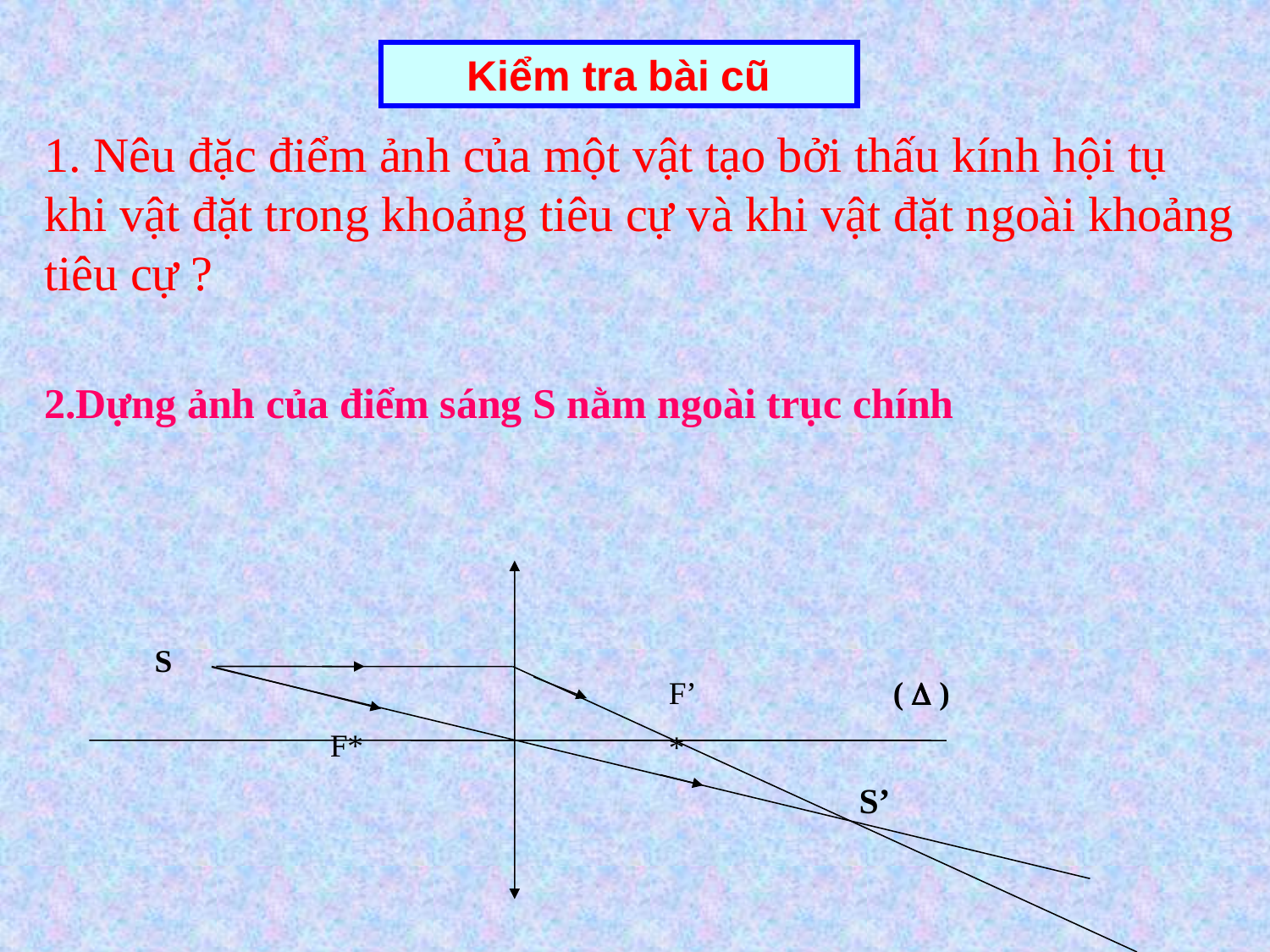

Kiểm tra bài cũ
1. Nêu đặc điểm ảnh của một vật tạo bởi thấu kính hội tụ khi vật đặt trong khoảng tiêu cự và khi vật đặt ngoài khoảng tiêu cự ?
2.Dựng ảnh của điểm sáng S nằm ngoài trục chính

S

F’
*
 ( Δ )

F*

S’